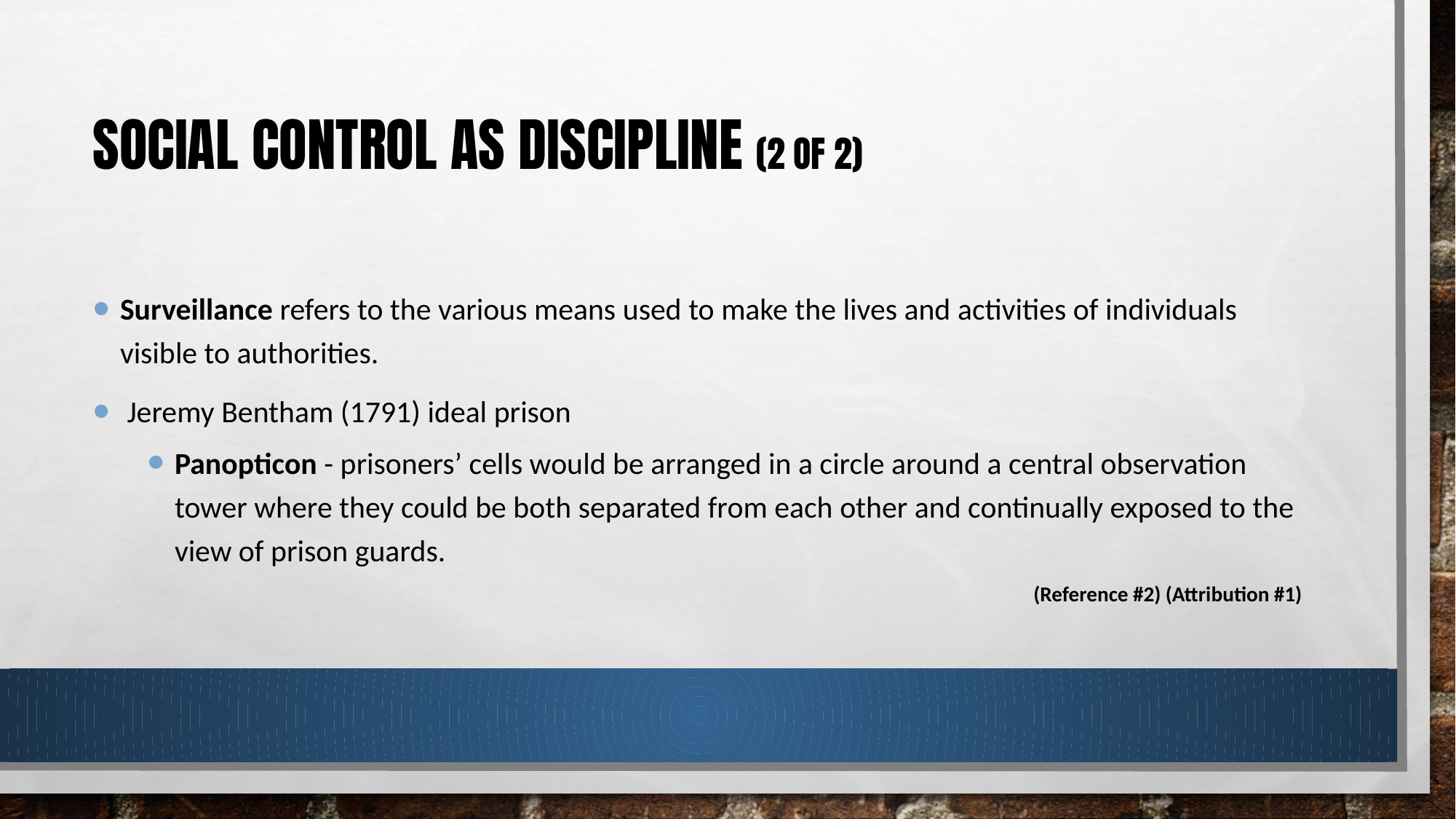

# Social Control as Discipline (2 of 2)
Surveillance refers to the various means used to make the lives and activities of individuals visible to authorities.
 Jeremy Bentham (1791) ideal prison
Panopticon - prisoners’ cells would be arranged in a circle around a central observation tower where they could be both separated from each other and continually exposed to the view of prison guards.
(Reference #2) (Attribution #1)